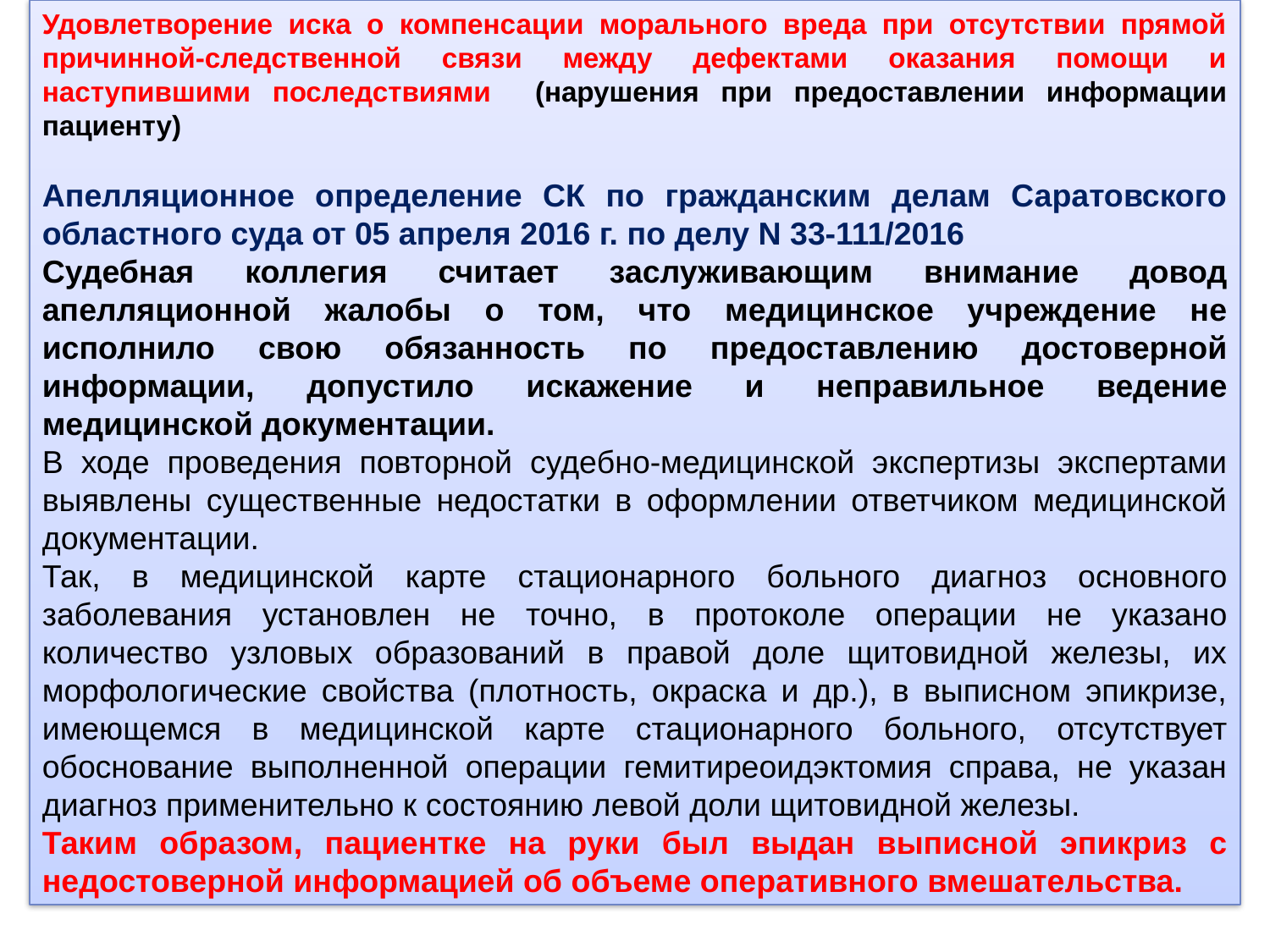

Удовлетворение иска о компенсации морального вреда при отсутствии прямой причинной-следственной связи между дефектами оказания помощи и наступившими последствиями  (нарушения при предоставлении информации пациенту)

Апелляционное определение СК по гражданским делам Саратовского областного суда от 05 апреля 2016 г. по делу N 33-111/2016
Судебная коллегия считает заслуживающим внимание довод апелляционной жалобы о том, что медицинское учреждение не исполнило свою обязанность по предоставлению достоверной информации, допустило искажение и неправильное ведение медицинской документации.
В ходе проведения повторной судебно-медицинской экспертизы экспертами выявлены существенные недостатки в оформлении ответчиком медицинской документации.
Так, в медицинской карте стационарного больного диагноз основного заболевания установлен не точно, в протоколе операции не указано количество узловых образований в правой доле щитовидной железы, их морфологические свойства (плотность, окраска и др.), в выписном эпикризе, имеющемся в медицинской карте стационарного больного, отсутствует обоснование выполненной операции гемитиреоидэктомия справа, не указан диагноз применительно к состоянию левой доли щитовидной железы.
Таким образом, пациентке на руки был выдан выписной эпикриз с недостоверной информацией об объеме оперативного вмешательства.